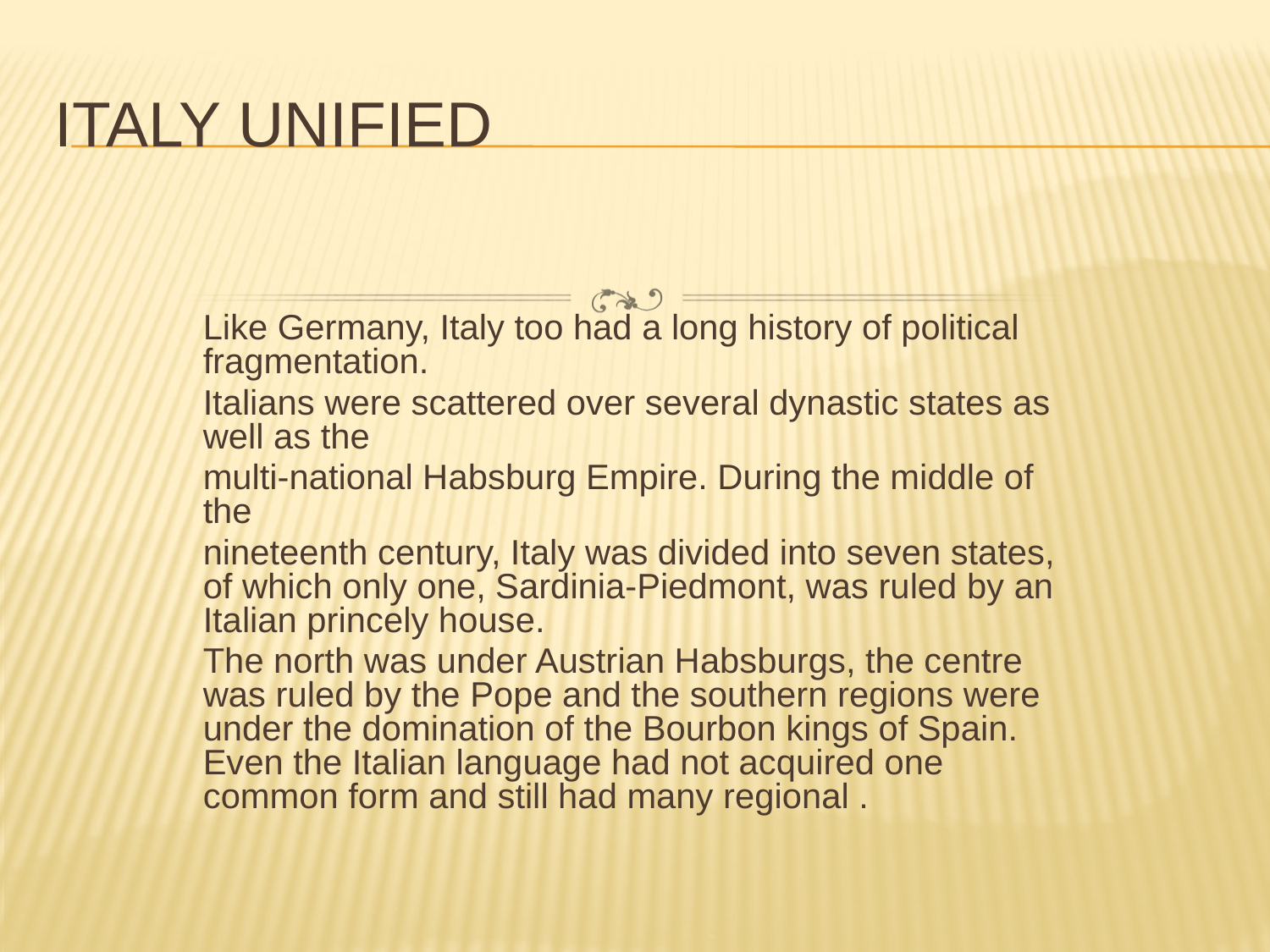

# Italy Unified
Like Germany, Italy too had a long history of political fragmentation.
Italians were scattered over several dynastic states as well as the
multi-national Habsburg Empire. During the middle of the
nineteenth century, Italy was divided into seven states, of which only one, Sardinia-Piedmont, was ruled by an Italian princely house.
The north was under Austrian Habsburgs, the centre was ruled by the Pope and the southern regions were under the domination of the Bourbon kings of Spain. Even the Italian language had not acquired one common form and still had many regional .